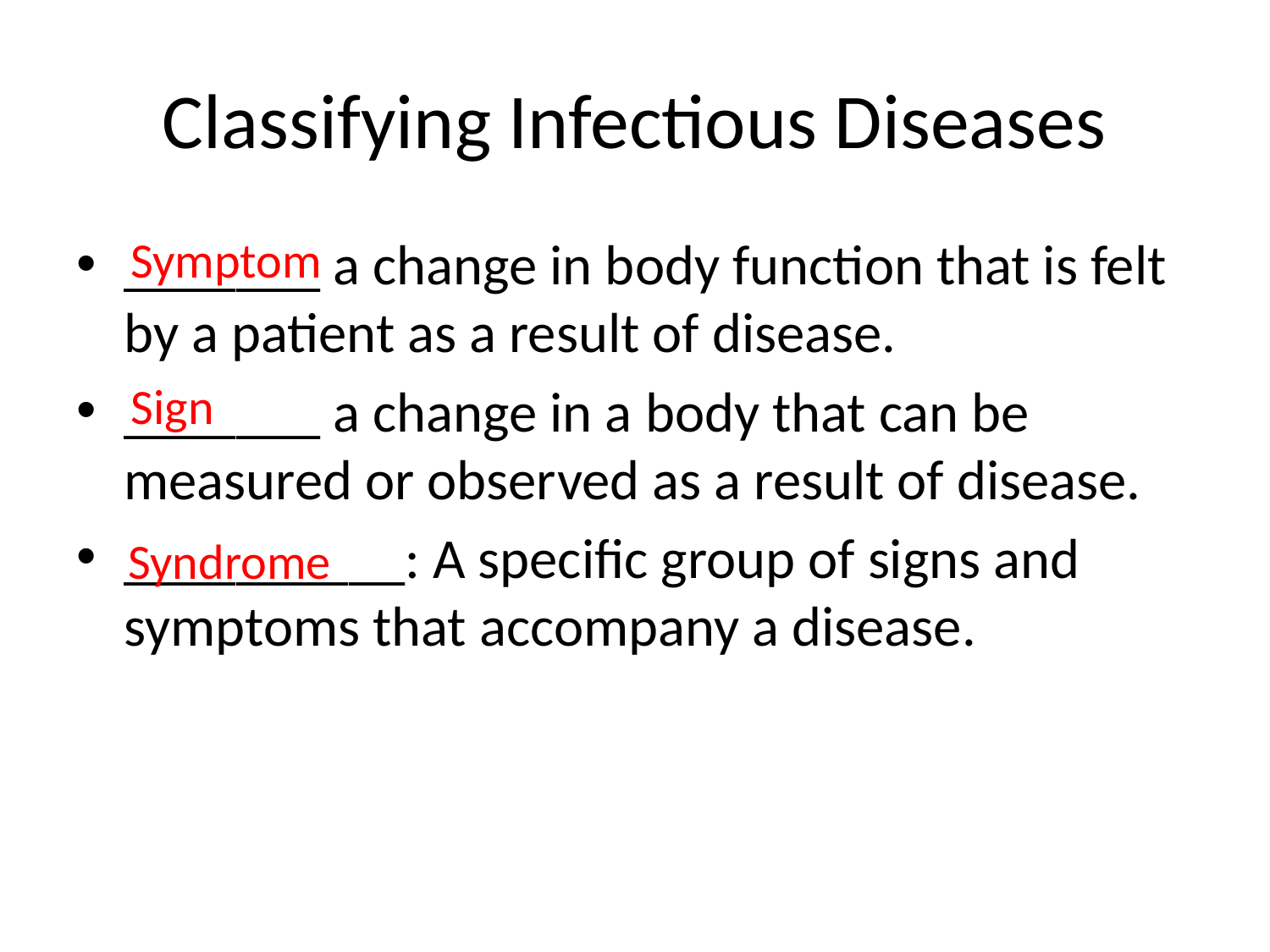

# Classifying Infectious Diseases
_______ a change in body function that is felt by a patient as a result of disease.
_______ a change in a body that can be measured or observed as a result of disease.
__________: A specific group of signs and symptoms that accompany a disease.
Symptom
Sign
Syndrome